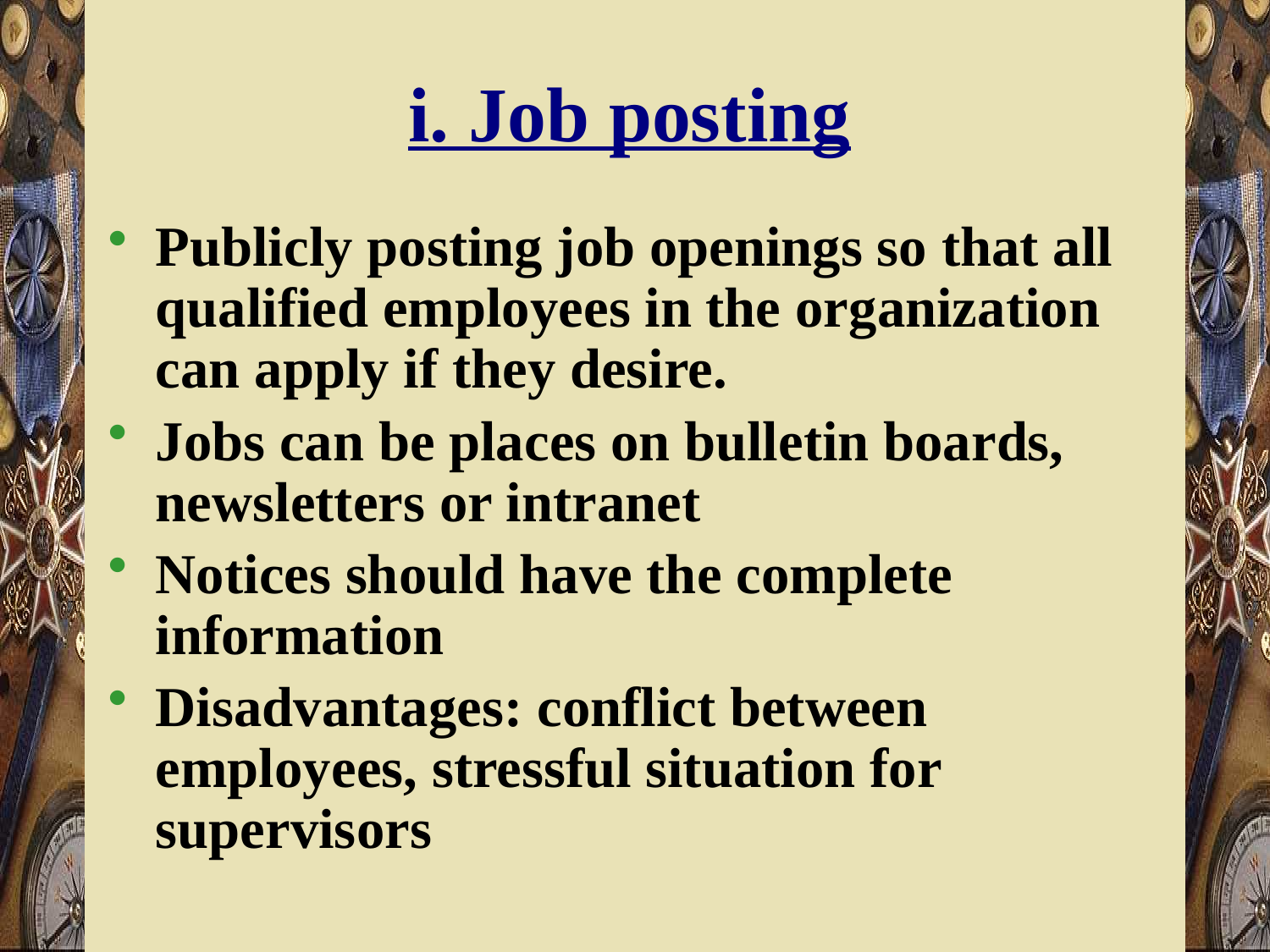

# i. Job posting
Publicly posting job openings so that all qualified employees in the organization can apply if they desire.
Jobs can be places on bulletin boards, newsletters or intranet
Notices should have the complete information
Disadvantages: conflict between employees, stressful situation for supervisors